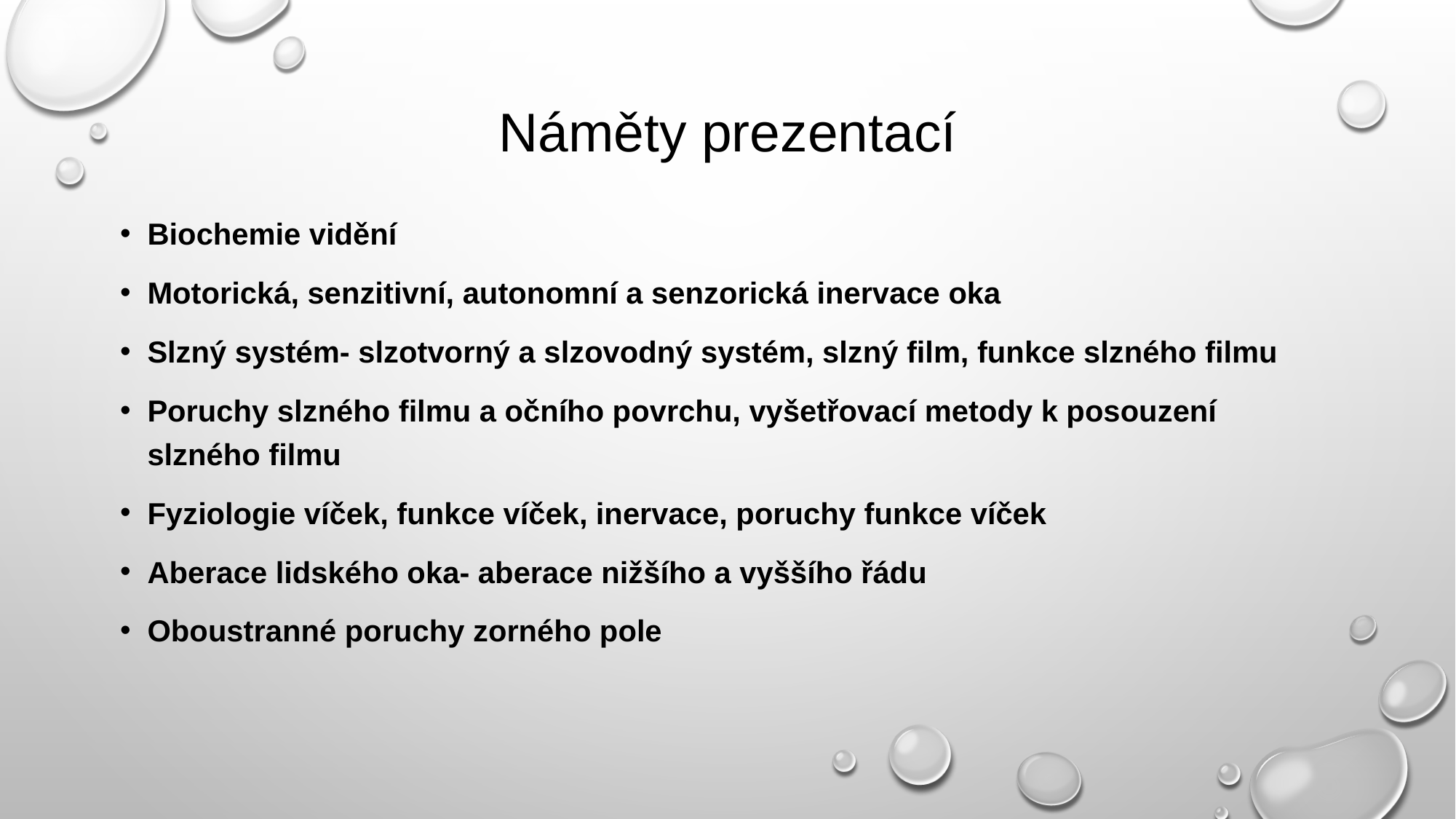

# Náměty prezentací
Biochemie vidění
Motorická, senzitivní, autonomní a senzorická inervace oka
Slzný systém- slzotvorný a slzovodný systém, slzný film, funkce slzného filmu
Poruchy slzného filmu a očního povrchu, vyšetřovací metody k posouzení slzného filmu
Fyziologie víček, funkce víček, inervace, poruchy funkce víček
Aberace lidského oka- aberace nižšího a vyššího řádu
Oboustranné poruchy zorného pole